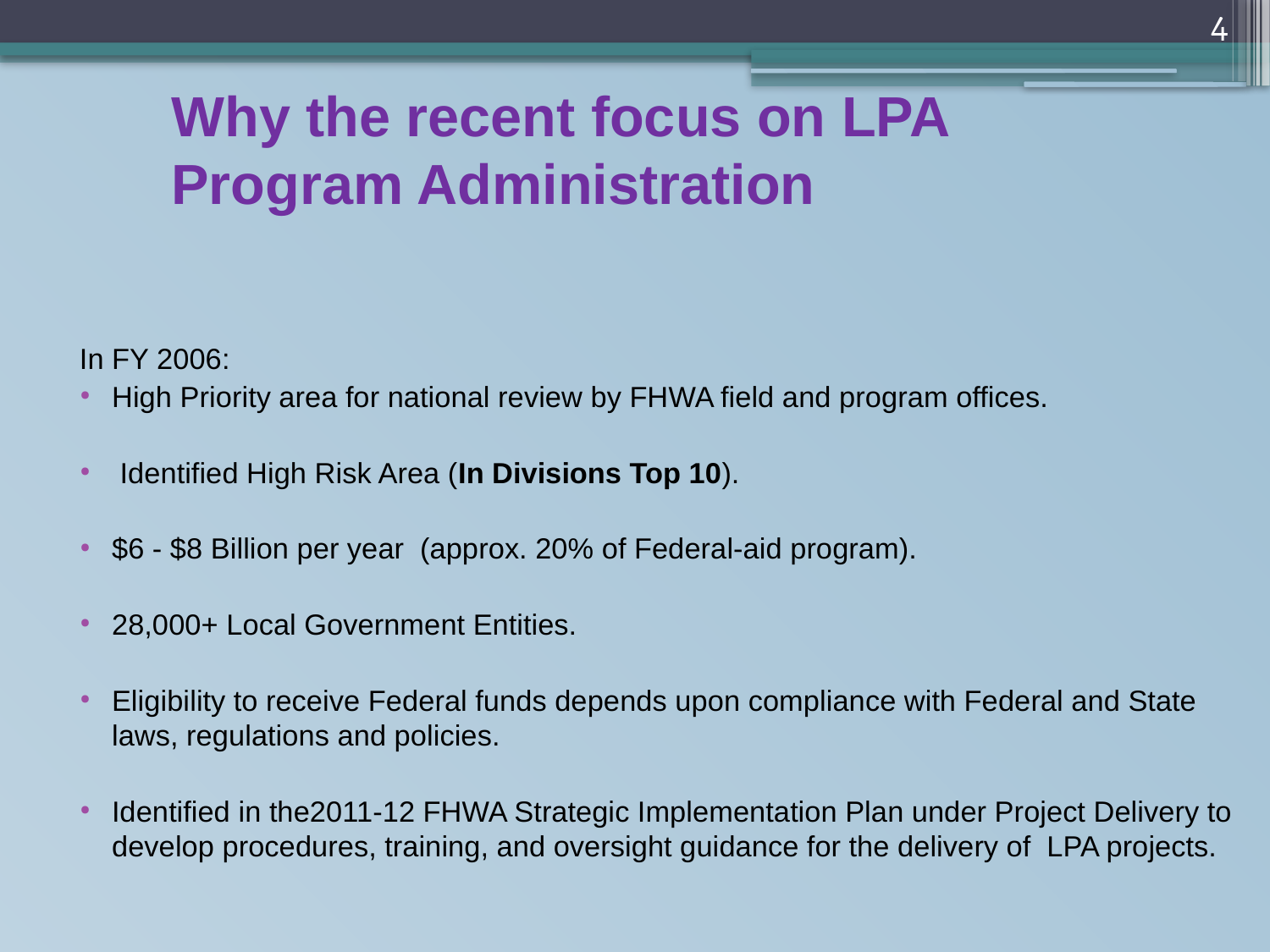

4
# Why the recent focus on LPA Program Administration

In FY 2006:
High Priority area for national review by FHWA field and program offices.

 Identified High Risk Area (In Divisions Top 10).

$6 - $8 Billion per year  (approx. 20% of Federal-aid program).

28,000+ Local Government Entities.

Eligibility to receive Federal funds depends upon compliance with Federal and State laws, regulations and policies.

Identified in the2011-12 FHWA Strategic Implementation Plan under Project Delivery to develop procedures, training, and oversight guidance for the delivery of  LPA projects.